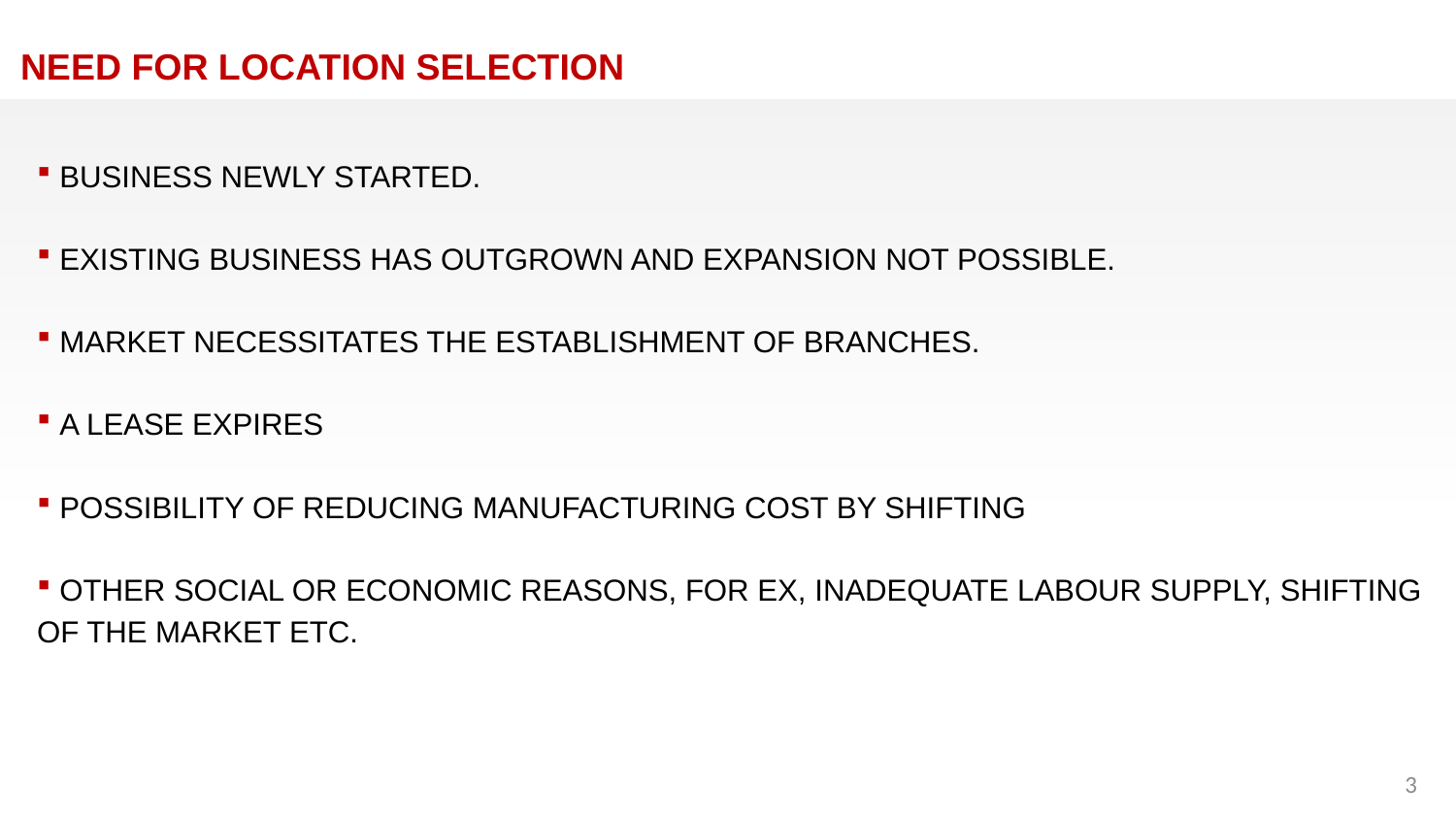

NEED FOR LOCATION SELECTION

 BUSINESS NEWLY STARTED.

 EXISTING BUSINESS HAS OUTGROWN AND EXPANSION NOT POSSIBLE.

 MARKET NECESSITATES THE ESTABLISHMENT OF BRANCHES.

 A LEASE EXPIRES

 POSSIBILITY OF REDUCING MANUFACTURING COST BY SHIFTING

 OTHER SOCIAL OR ECONOMIC REASONS, FOR EX, INADEQUATE LABOUR SUPPLY, SHIFTING OF THE MARKET ETC.